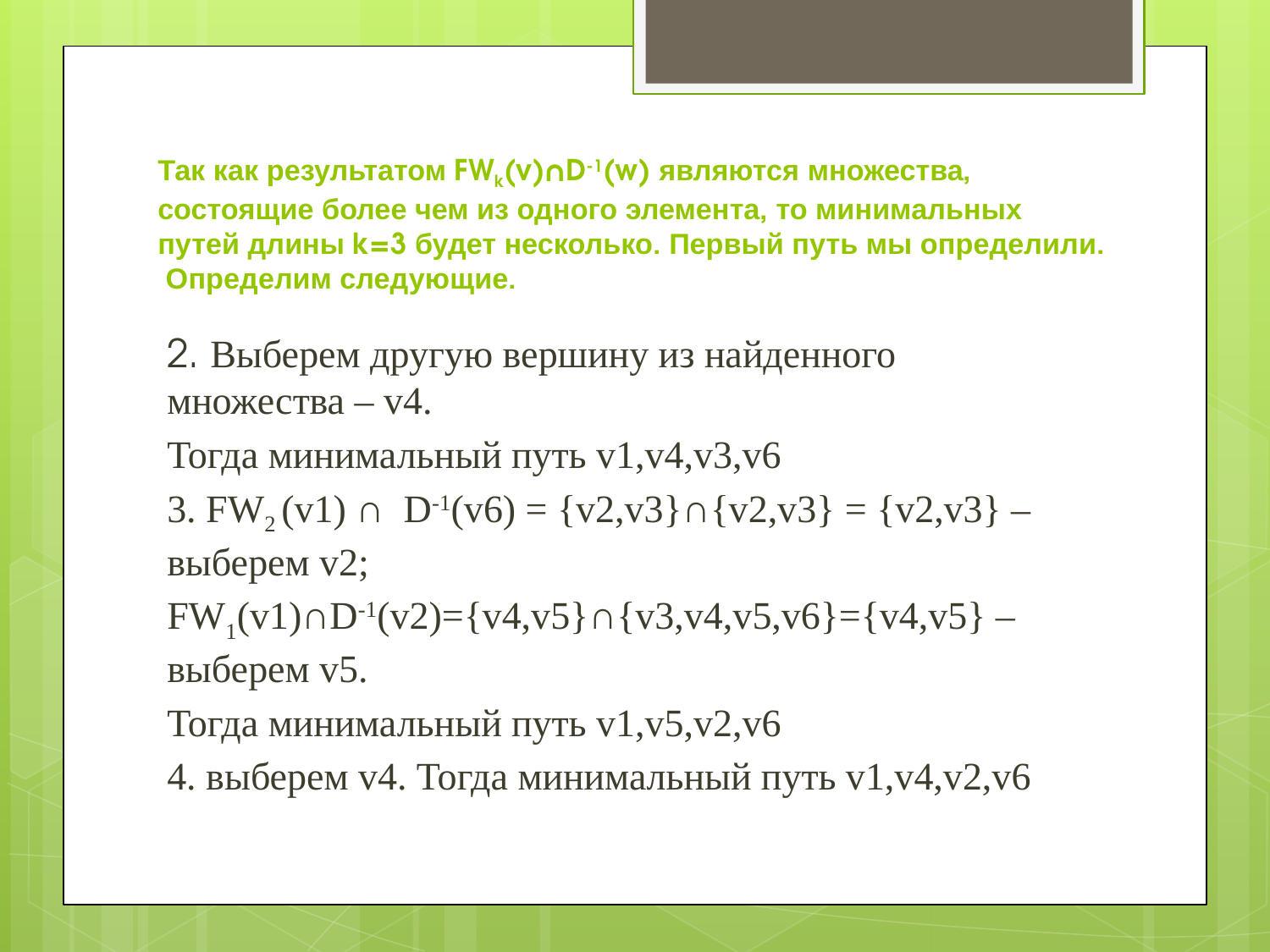

# Так как результатом FWk(v)∩D-1(w) являются множества, состоящие более чем из одного элемента, то минимальных путей длины k=3 будет несколько. Первый путь мы определили.  Определим следующие.
2. Выберем другую вершину из найденного множества – v4.
Тогда минимальный путь v1,v4,v3,v6
3. FW2 (v1) ∩  D-1(v6) = {v2,v3}∩{v2,v3} = {v2,v3} – выберем v2;
FW1(v1)∩D-1(v2)={v4,v5}∩{v3,v4,v5,v6}={v4,v5} – выберем v5.
Тогда минимальный путь v1,v5,v2,v6
4. выберем v4. Тогда минимальный путь v1,v4,v2,v6